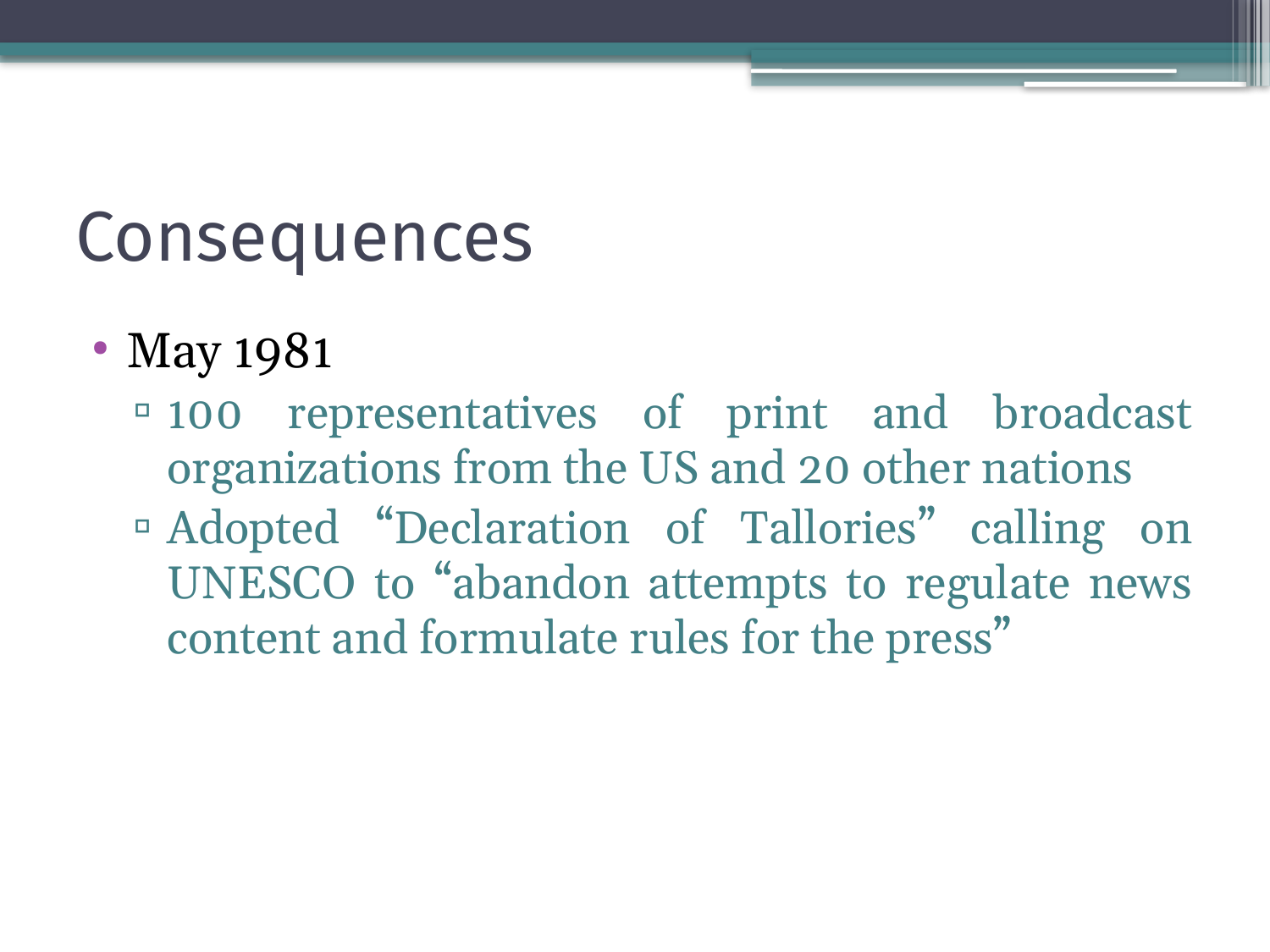

# Consequences
May 1981
100 representatives of print and broadcast organizations from the US and 20 other nations
Adopted “Declaration of Tallories” calling on UNESCO to “abandon attempts to regulate news content and formulate rules for the press”